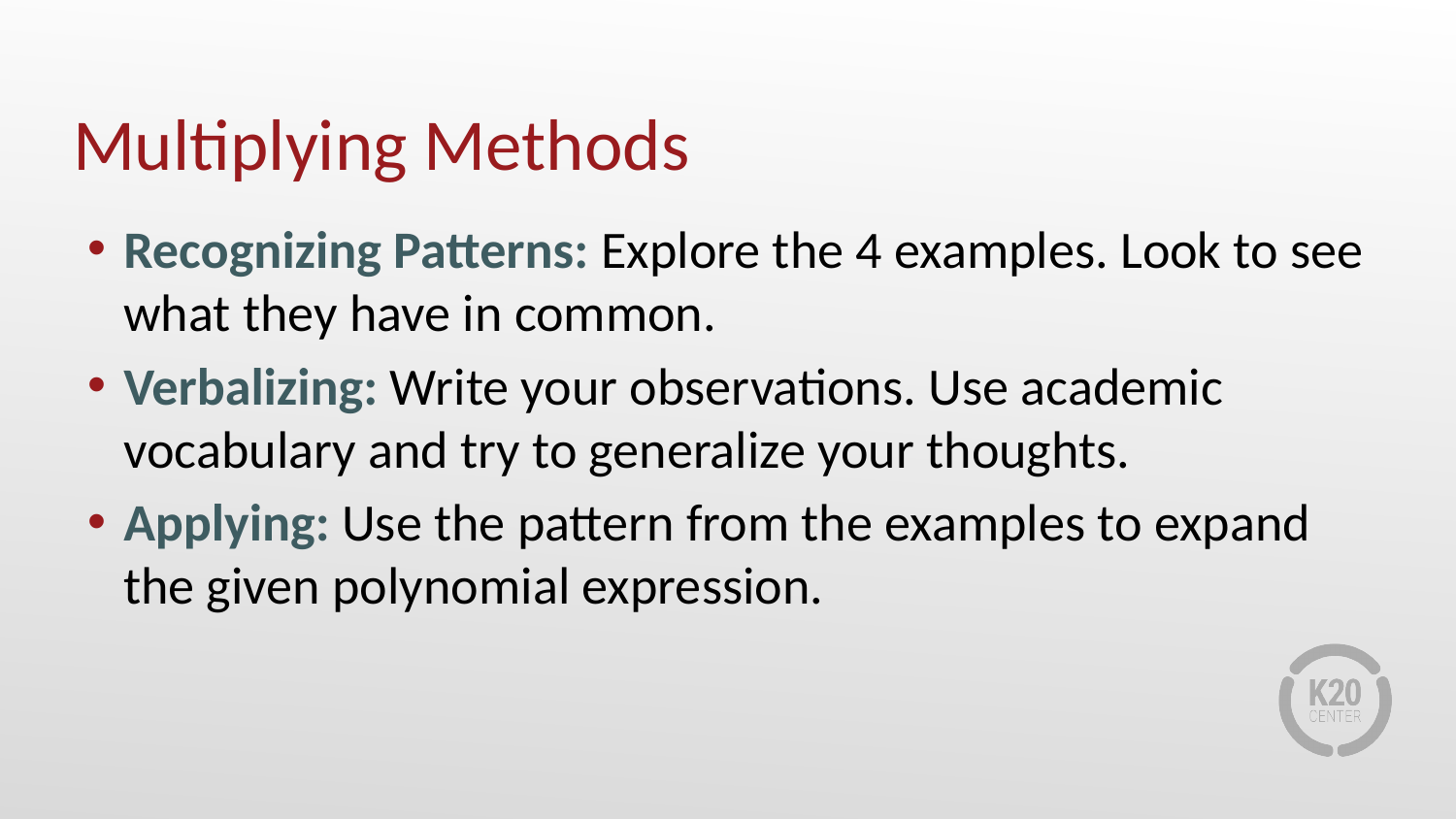

# Multiplying Methods
Recognizing Patterns: Explore the 4 examples. Look to see what they have in common.
Verbalizing: Write your observations. Use academic vocabulary and try to generalize your thoughts.
Applying: Use the pattern from the examples to expand the given polynomial expression.